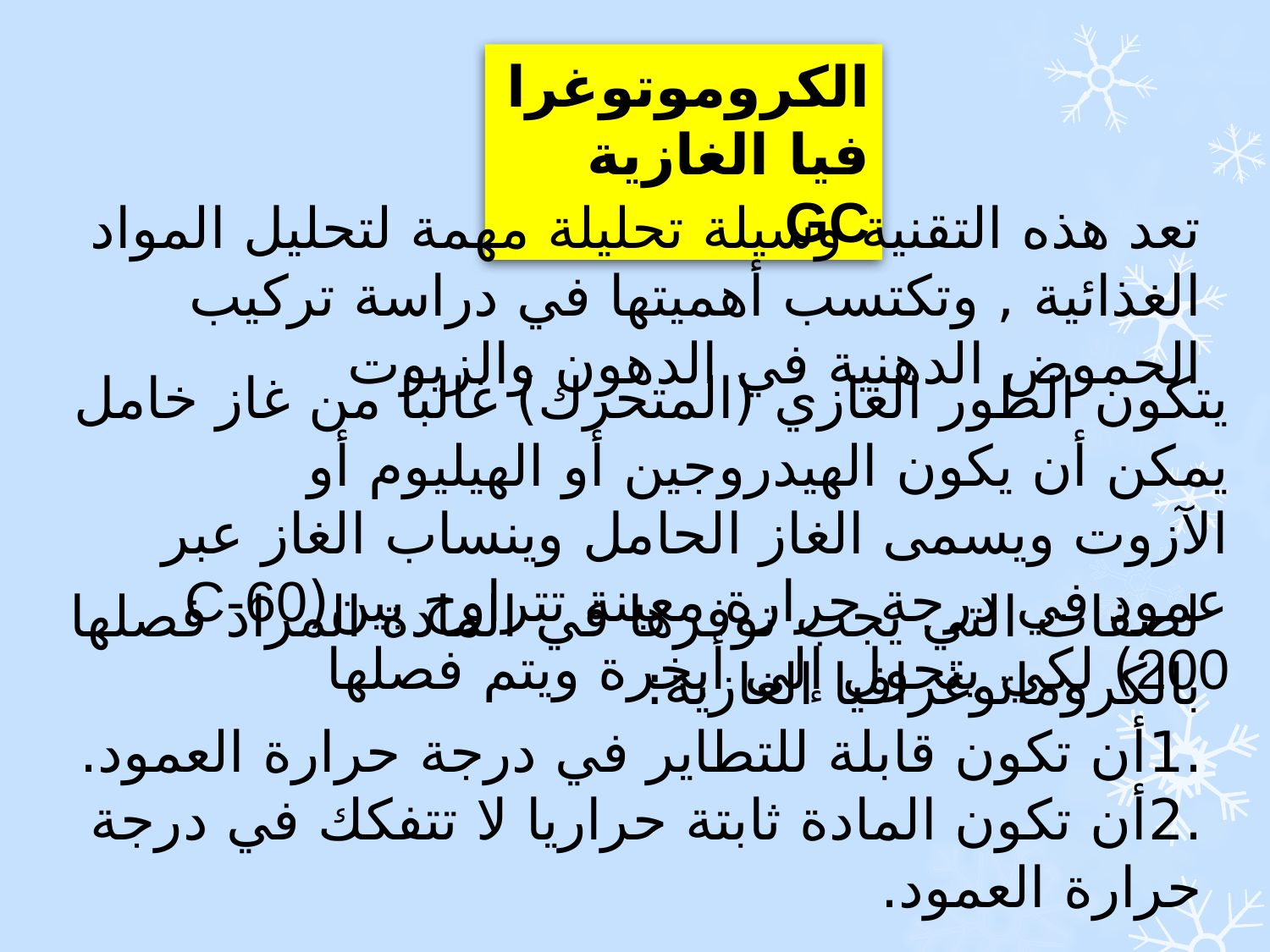

الكروموتوغرافيا الغازية GC
تعد هذه التقنية وسيلة تحليلة مهمة لتحليل المواد الغذائية , وتكتسب أهميتها في دراسة تركيب
الحموض الدهنية في الدهون والزيوت
يتكون الطور الغازي (المتحرك) غالبا من غاز خامل يمكن أن يكون الهيدروجين أو الهيليوم أو
الآزوت ويسمى الغاز الحامل وينساب الغاز عبر عمود في درجة حرارة معينة تتراوح بين(C-60
200) لكي يتحول إلى أبخرة ويتم فصلها
لصفات التي يجب توفرها في المادة المراد فصلها بالكروماتوغرافيا الغازية:
.1أن تكون قابلة للتطاير في درجة حرارة العمود.
.2أن تكون المادة ثابتة حراريا لا تتفكك في درجة حرارة العمود.